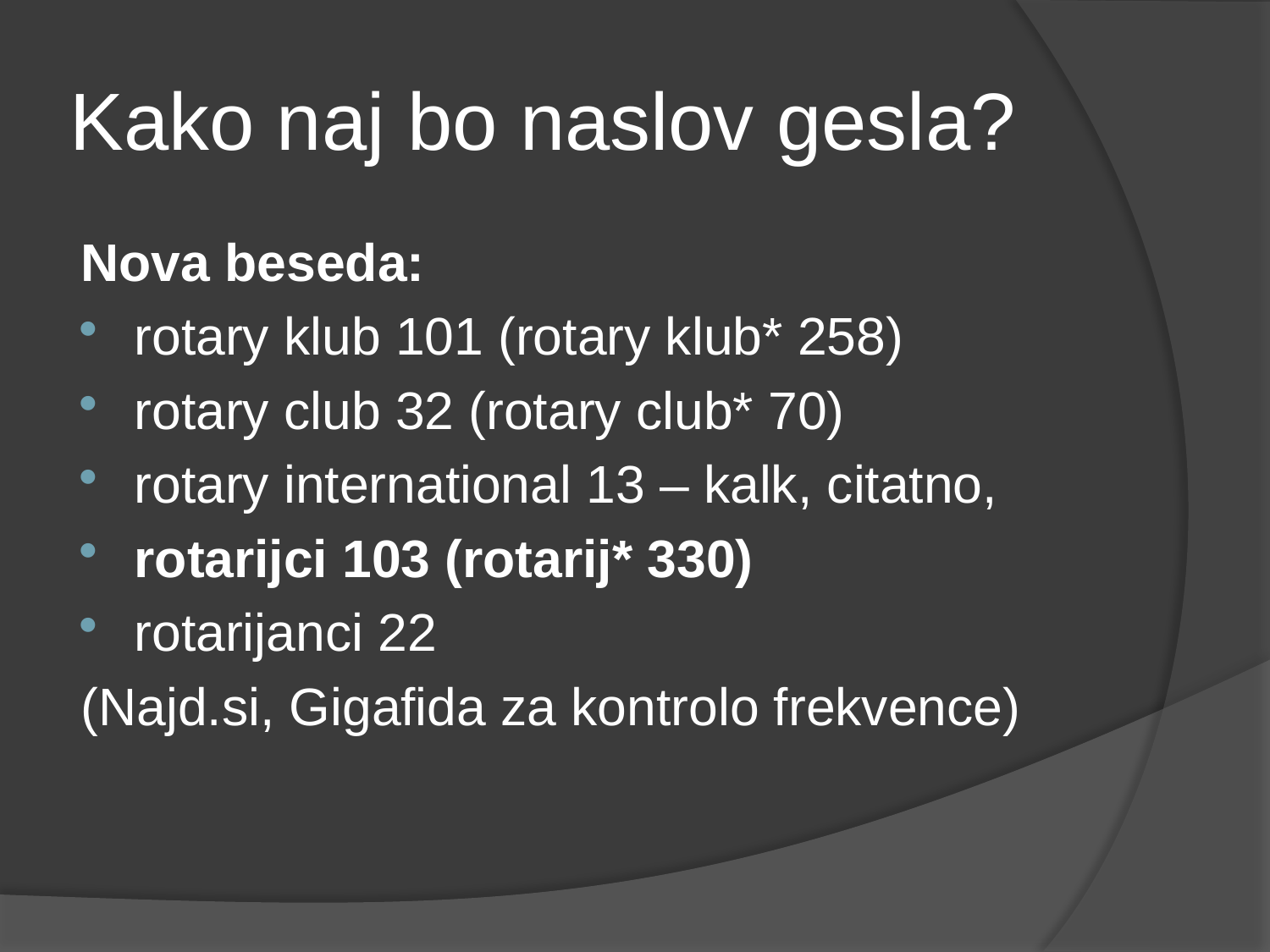

# Kako naj bo naslov gesla?
Nova beseda:
rotary klub 101 (rotary klub* 258)
rotary club 32 (rotary club* 70)
rotary international 13 – kalk, citatno,
rotarijci 103 (rotarij* 330)
rotarijanci 22
(Najd.si, Gigafida za kontrolo frekvence)